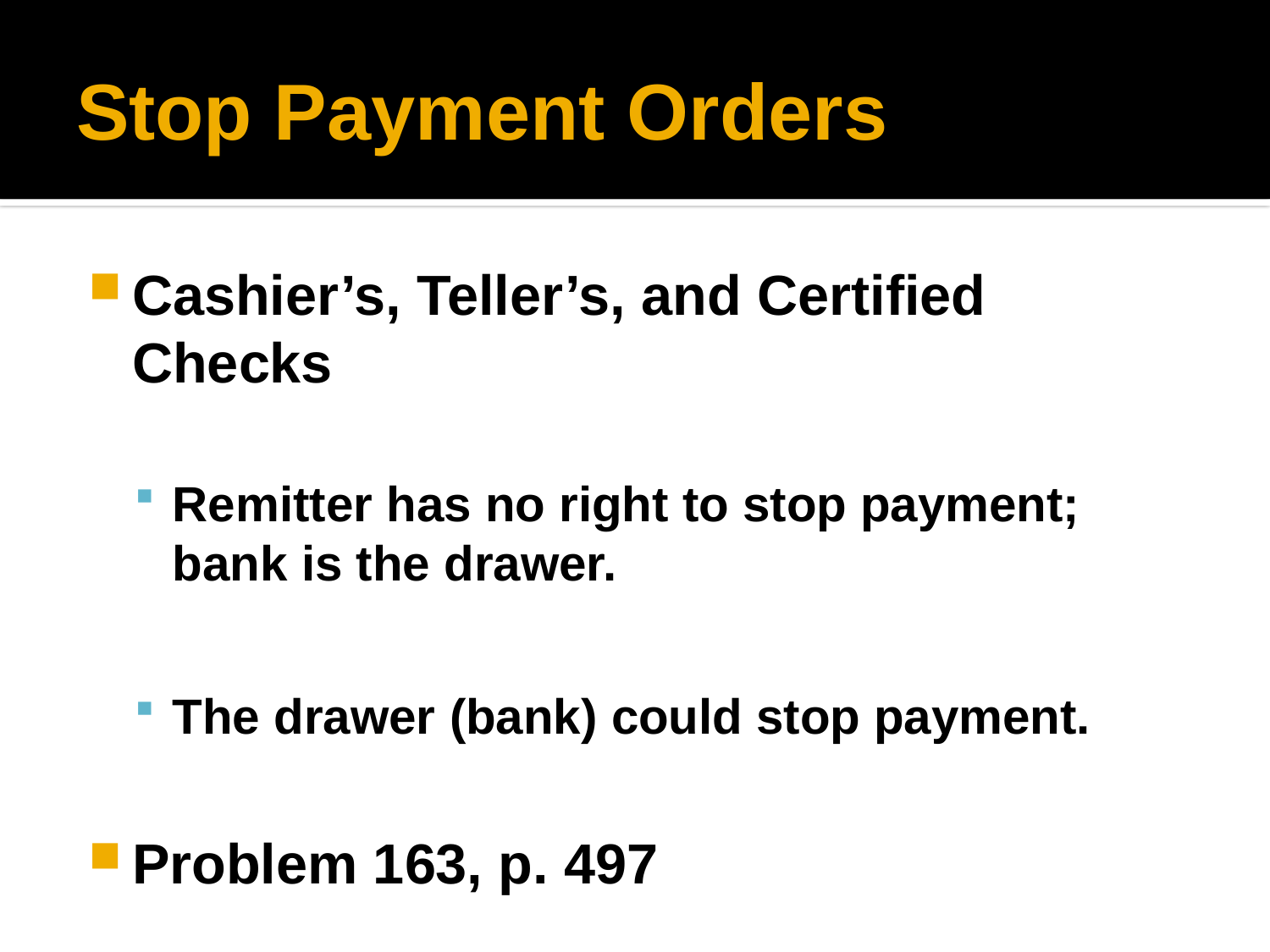

# Stop Payment Orders
Cashier’s, Teller’s, and Certified Checks

Remitter has no right to stop payment; bank is the drawer.

The drawer (bank) could stop payment.

Problem 163, p. 497